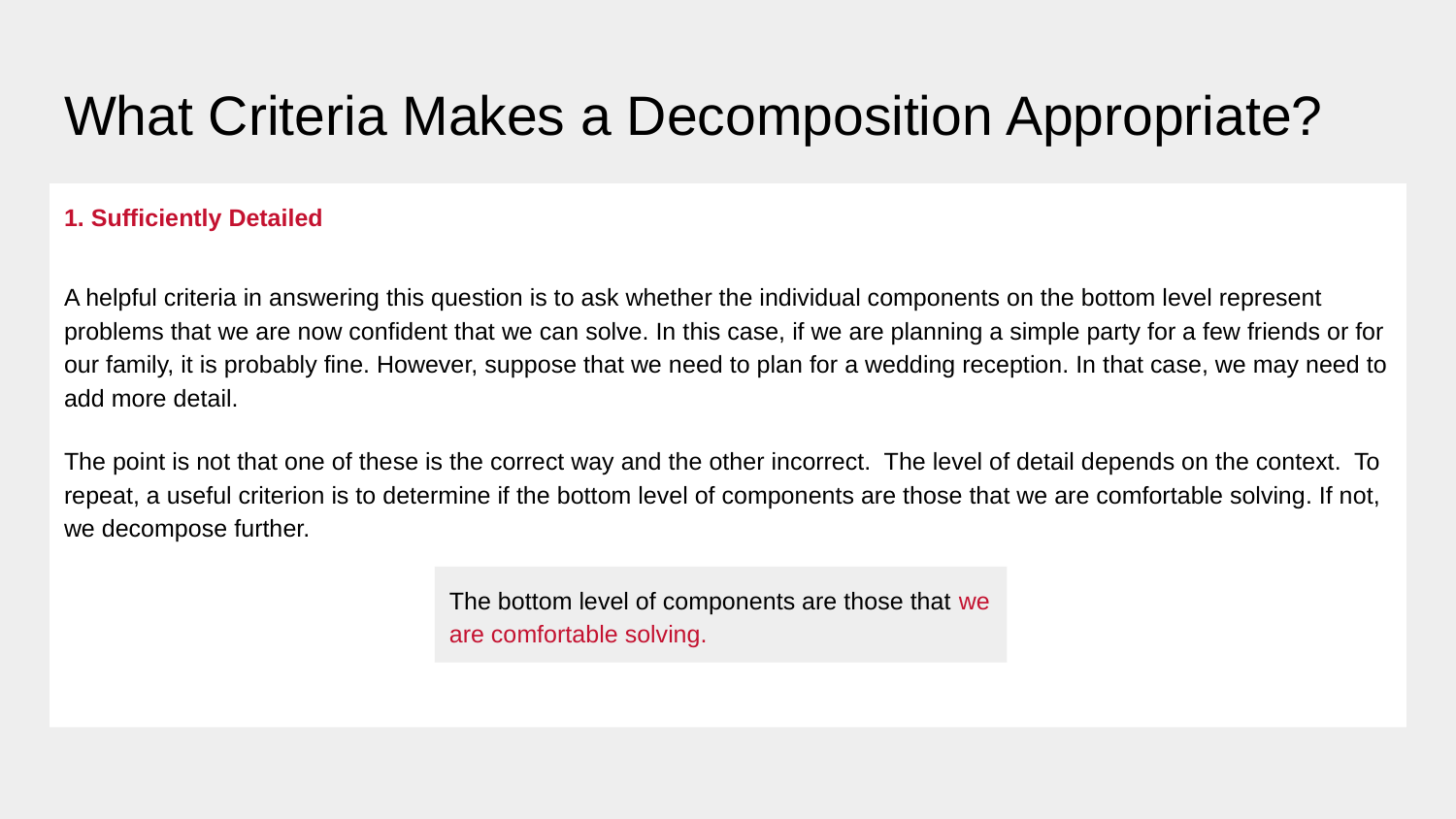

# What Criteria Makes a Decomposition Appropriate?
1. Sufficiently Detailed
A helpful criteria in answering this question is to ask whether the individual components on the bottom level represent problems that we are now confident that we can solve. In this case, if we are planning a simple party for a few friends or for our family, it is probably fine. However, suppose that we need to plan for a wedding reception. In that case, we may need to add more detail.
The point is not that one of these is the correct way and the other incorrect.  The level of detail depends on the context.  To repeat, a useful criterion is to determine if the bottom level of components are those that we are comfortable solving. If not, we decompose further.
The bottom level of components are those that we are comfortable solving.